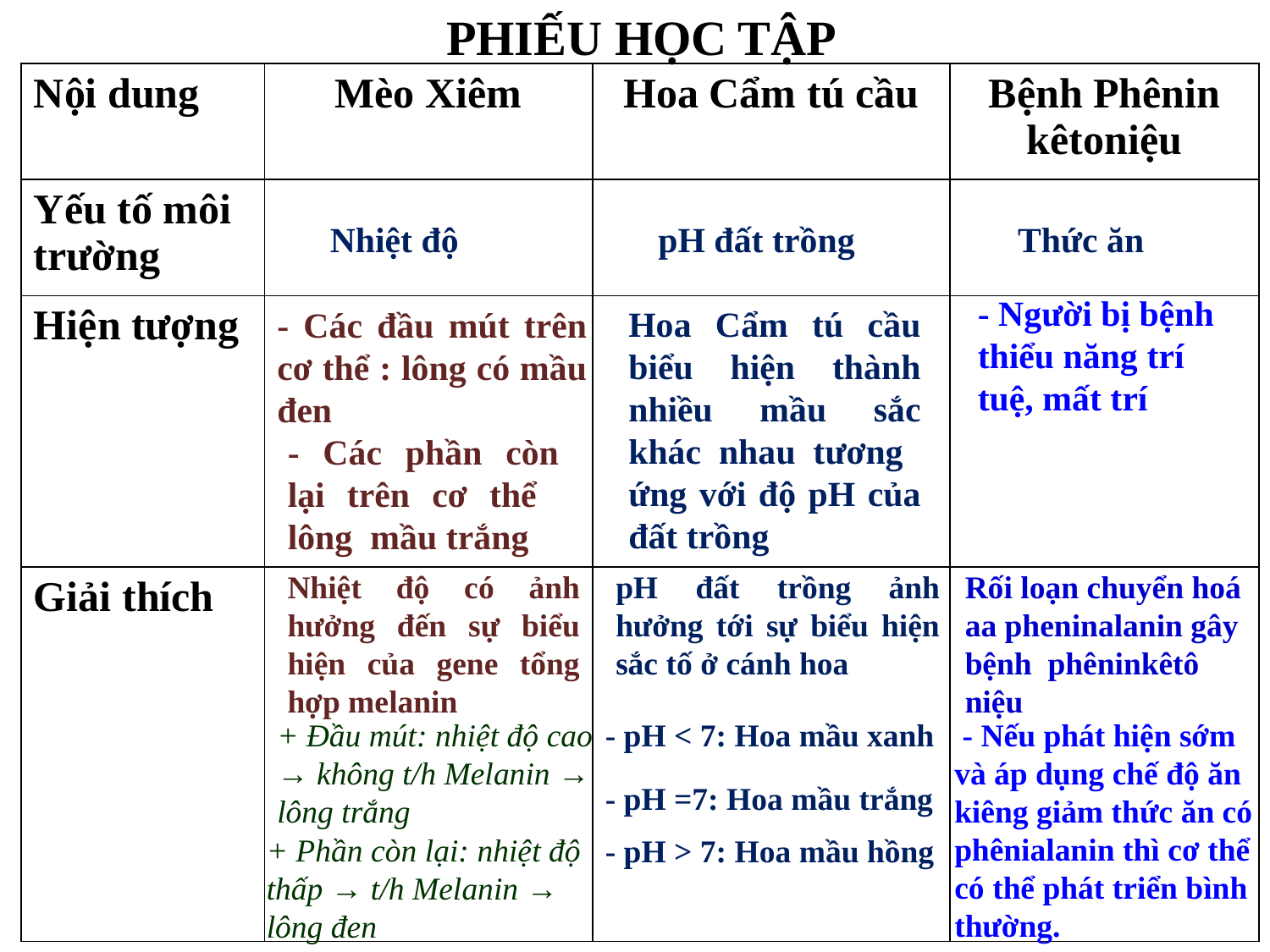

PHIẾU HỌC TẬP
| Nội dung | Mèo Xiêm | Hoa Cẩm tú cầu | Bệnh Phênin kêtoniệu |
| --- | --- | --- | --- |
| Yếu tố môi trường |  |  |  |
| Hiện tượng |  |  |  |
| Giải thích |  |  |  |
Nhiệt độ
pH đất trồng
Thức ăn
- Người bị bệnh thiểu năng trí tuệ, mất trí

Hoa Cẩm tú cầu biểu hiện thành nhiều mầu sắc khác nhau tương  ứng với độ pH của đất trồng

- Các đầu mút trên cơ thể : lông có mầu đen
- Các phần còn lại trên cơ thể  lông  mầu trắng
Nhiệt độ có ảnh hưởng đến sự biểu hiện của gene tổng hợp melanin
pH đất trồng ảnh hưởng tới sự biểu hiện sắc tố ở cánh hoa
Rối loạn chuyển hoá aa pheninalanin gây bệnh  phêninkêtô niệu

+ Đầu mút: nhiệt độ cao → không t/h Melanin → lông trắng
- pH < 7: Hoa mầu xanh
 - Nếu phát hiện sớm và áp dụng chế độ ăn kiêng giảm thức ăn có phênialanin thì cơ thể có thể phát triển bình thường.
- pH =7: Hoa mầu trắng
+ Phần còn lại: nhiệt độ thấp → t/h Melanin → lông đen
- pH > 7: Hoa mầu hồng